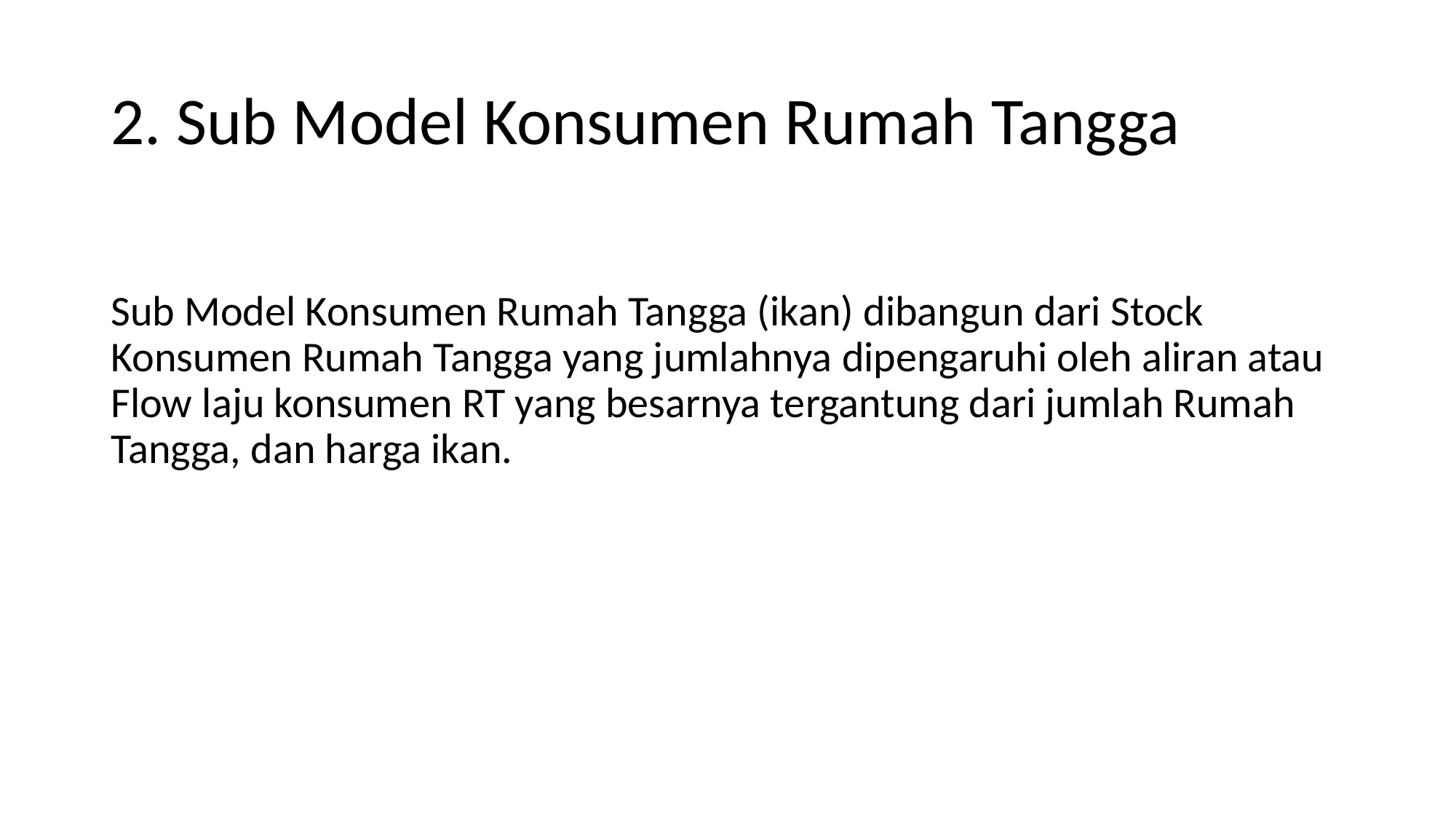

# 2. Sub Model Konsumen Rumah Tangga

Sub Model Konsumen Rumah Tangga (ikan) dibangun dari Stock Konsumen Rumah Tangga yang jumlahnya dipengaruhi oleh aliran atau Flow laju konsumen RT yang besarnya tergantung dari jumlah Rumah Tangga, dan harga ikan.